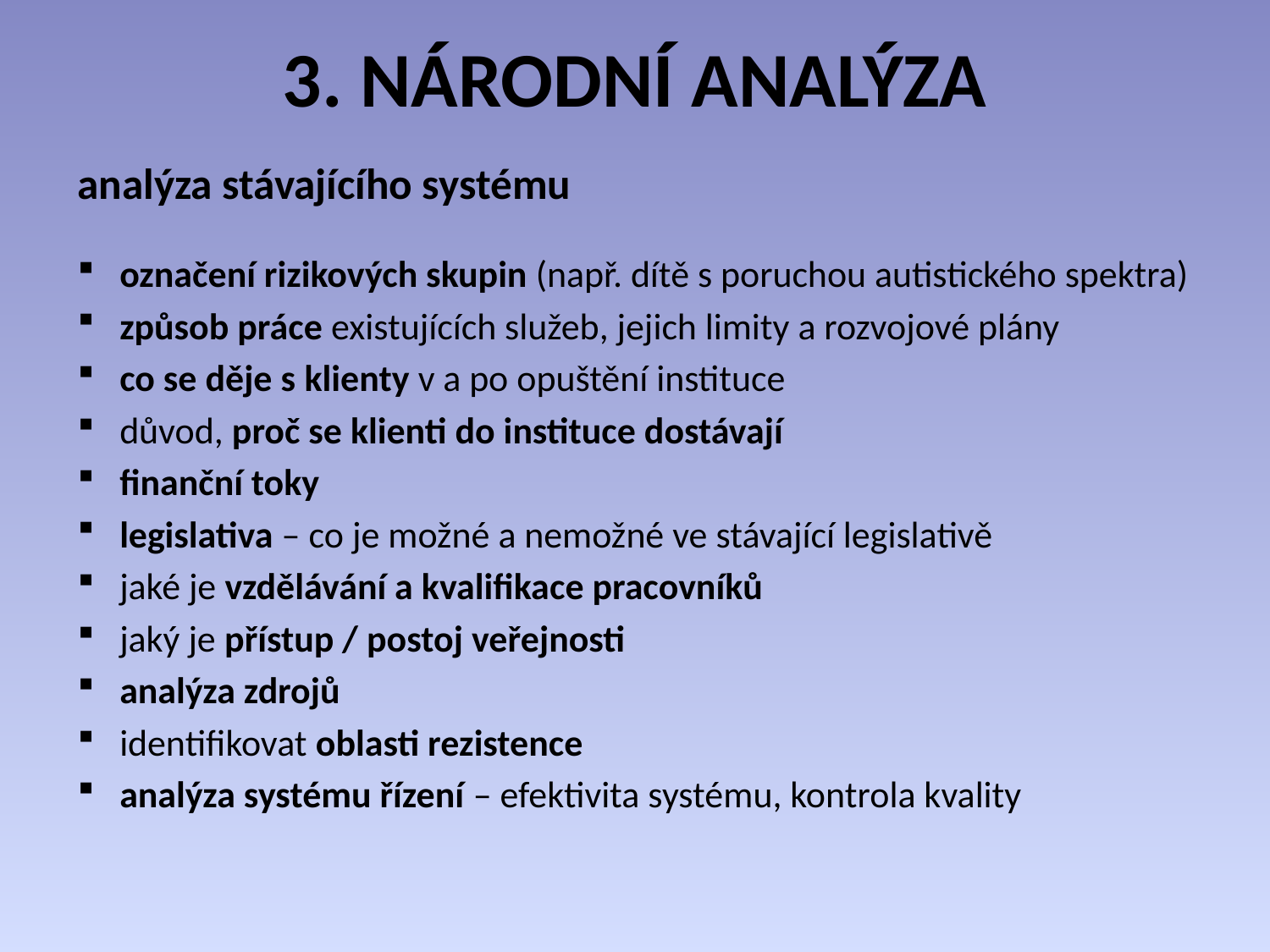

# 3. NÁRODNÍ ANALÝZA

analýza stávajícího systému

označení rizikových skupin (např. dítě s poruchou autistického spektra)
způsob práce existujících služeb, jejich limity a rozvojové plány
co se děje s klienty v a po opuštění instituce
důvod, proč se klienti do instituce dostávají
finanční toky
legislativa – co je možné a nemožné ve stávající legislativě
jaké je vzdělávání a kvalifikace pracovníků
jaký je přístup / postoj veřejnosti
analýza zdrojů
identifikovat oblasti rezistence
analýza systému řízení – efektivita systému, kontrola kvality